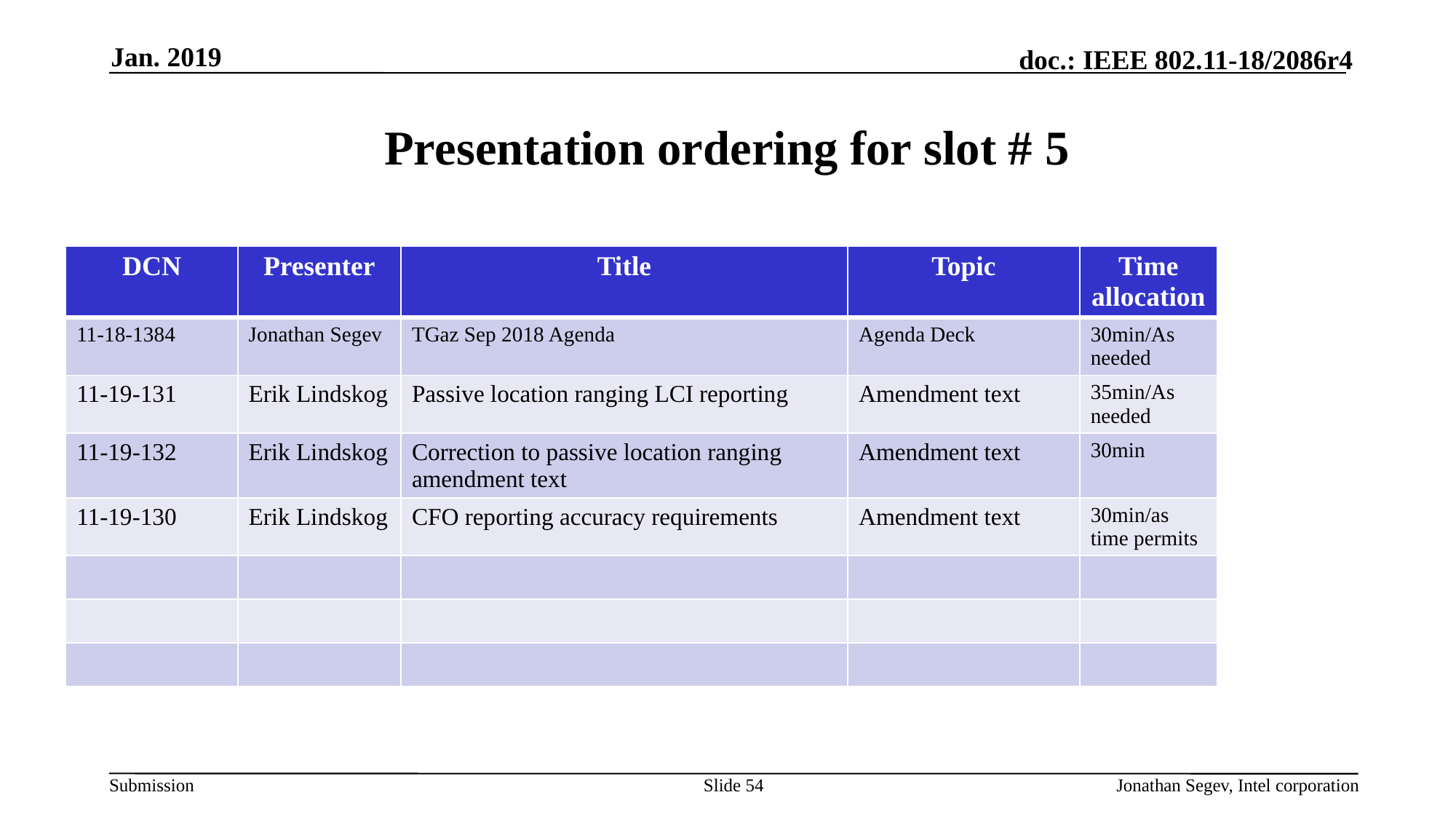

Jan. 2019
# Presentation ordering for slot # 5
| DCN | Presenter | Title | Topic | Time allocation |
| --- | --- | --- | --- | --- |
| 11-18-1384 | Jonathan Segev | TGaz Sep 2018 Agenda | Agenda Deck | 30min/As needed |
| 11-19-131 | Erik Lindskog | Passive location ranging LCI reporting | Amendment text | 35min/As needed |
| 11-19-132 | Erik Lindskog | Correction to passive location ranging amendment text | Amendment text | 30min |
| 11-19-130 | Erik Lindskog | CFO reporting accuracy requirements | Amendment text | 30min/as time permits |
|  |  |  |  |  |
|  |  |  |  |  |
|  |  |  |  |  |
Slide 54
Jonathan Segev, Intel corporation